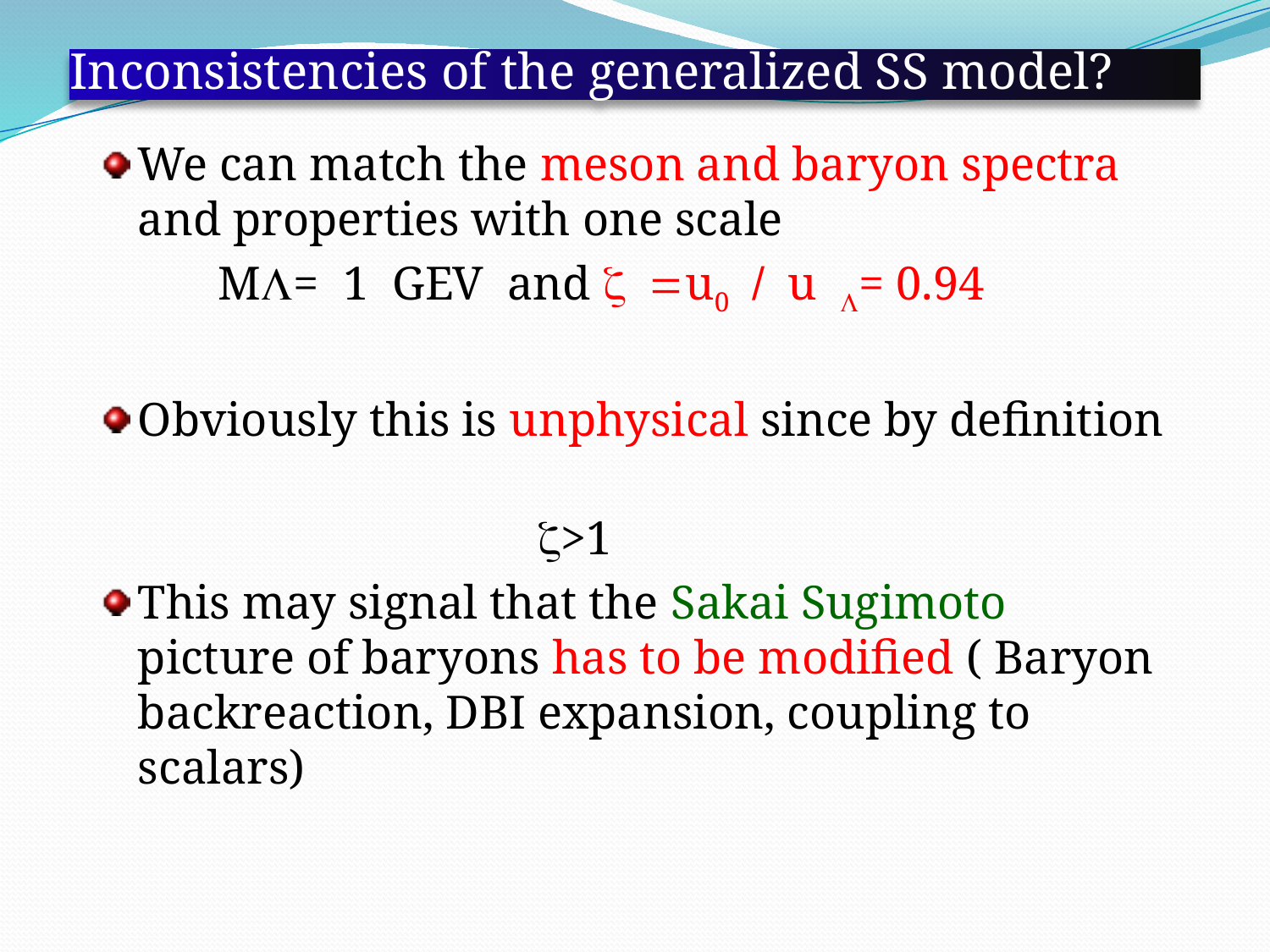

# Inconsistencies of the generalized SS model?
We can match the meson and baryon spectra and properties with one scale
          MΛ=  1  GEV  and ζ =u0 / u Λ= 0.94

Obviously this is unphysical since by definition
                                     ζ>1
This may signal that the Sakai Sugimoto picture of baryons has to be modified ( Baryon backreaction, DBI expansion, coupling to scalars)